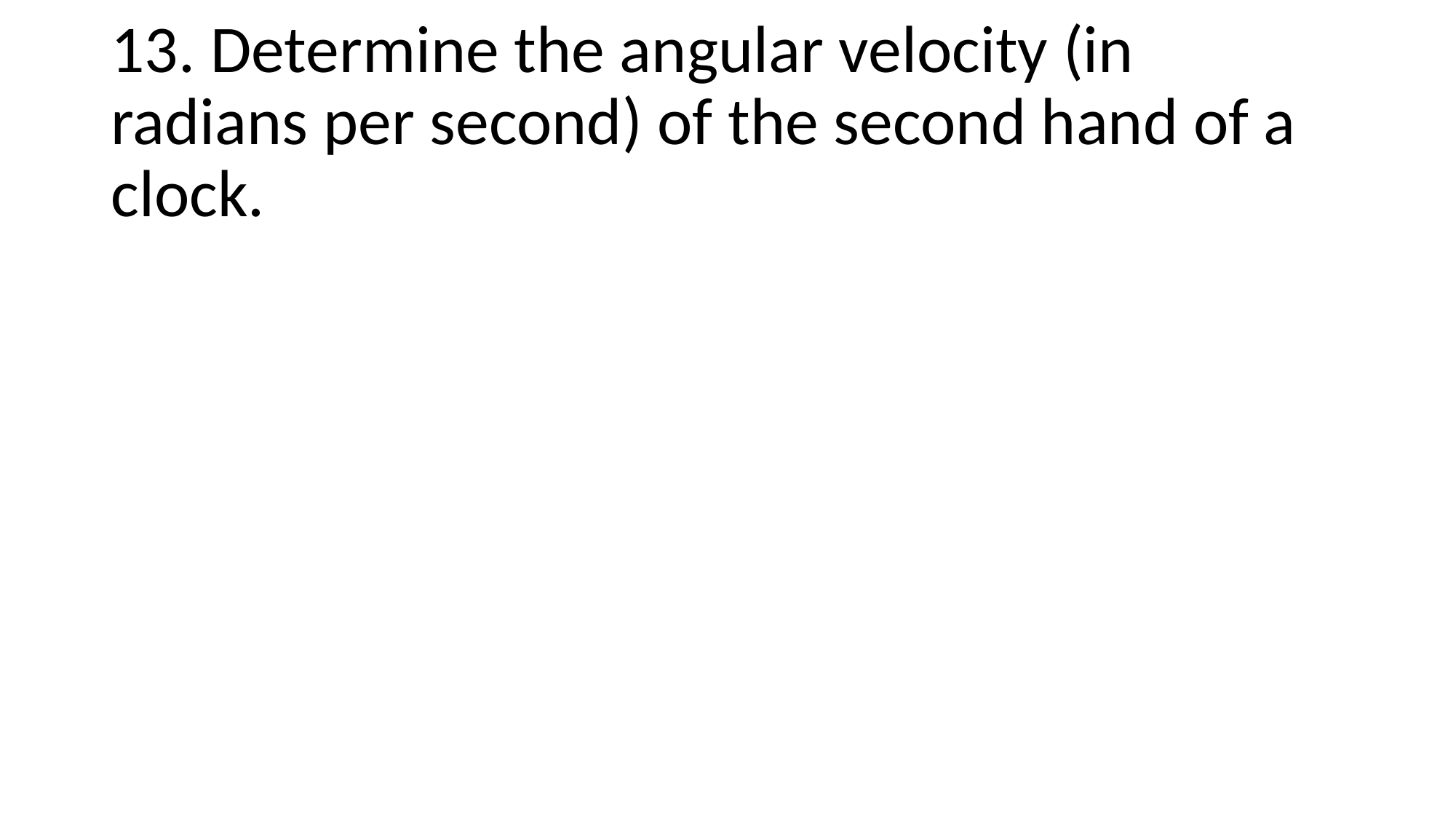

# 13. Determine the angular velocity (in radians per second) of the second hand of a clock.